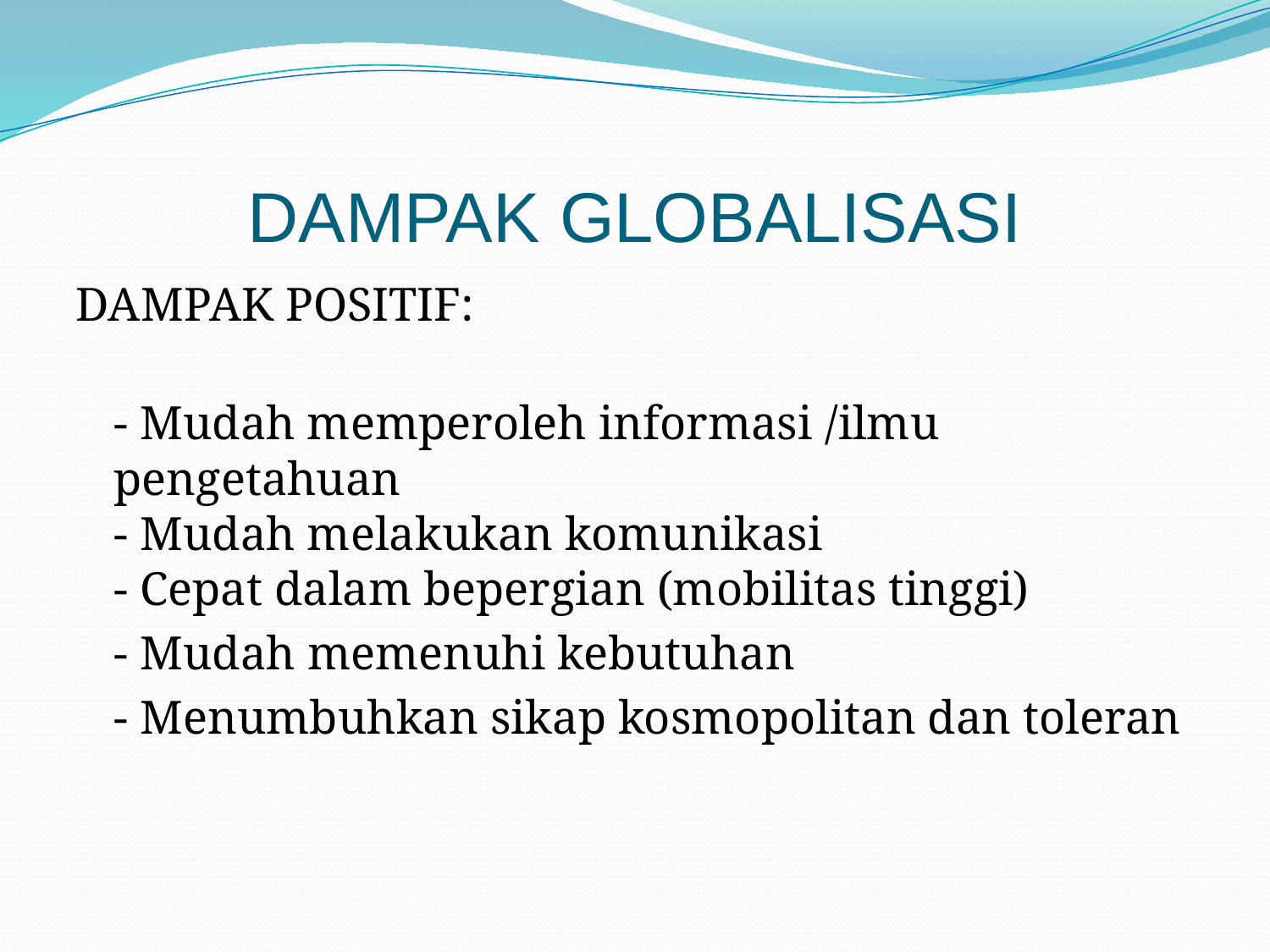

# DAMPAK GLOBALISASI
DAMPAK POSITIF:
- Mudah memperoleh informasi /ilmu  pengetahuan
- Mudah melakukan komunikasi
- Cepat dalam bepergian (mobilitas tinggi)
	- Mudah memenuhi kebutuhan
	- Menumbuhkan sikap kosmopolitan dan toleran